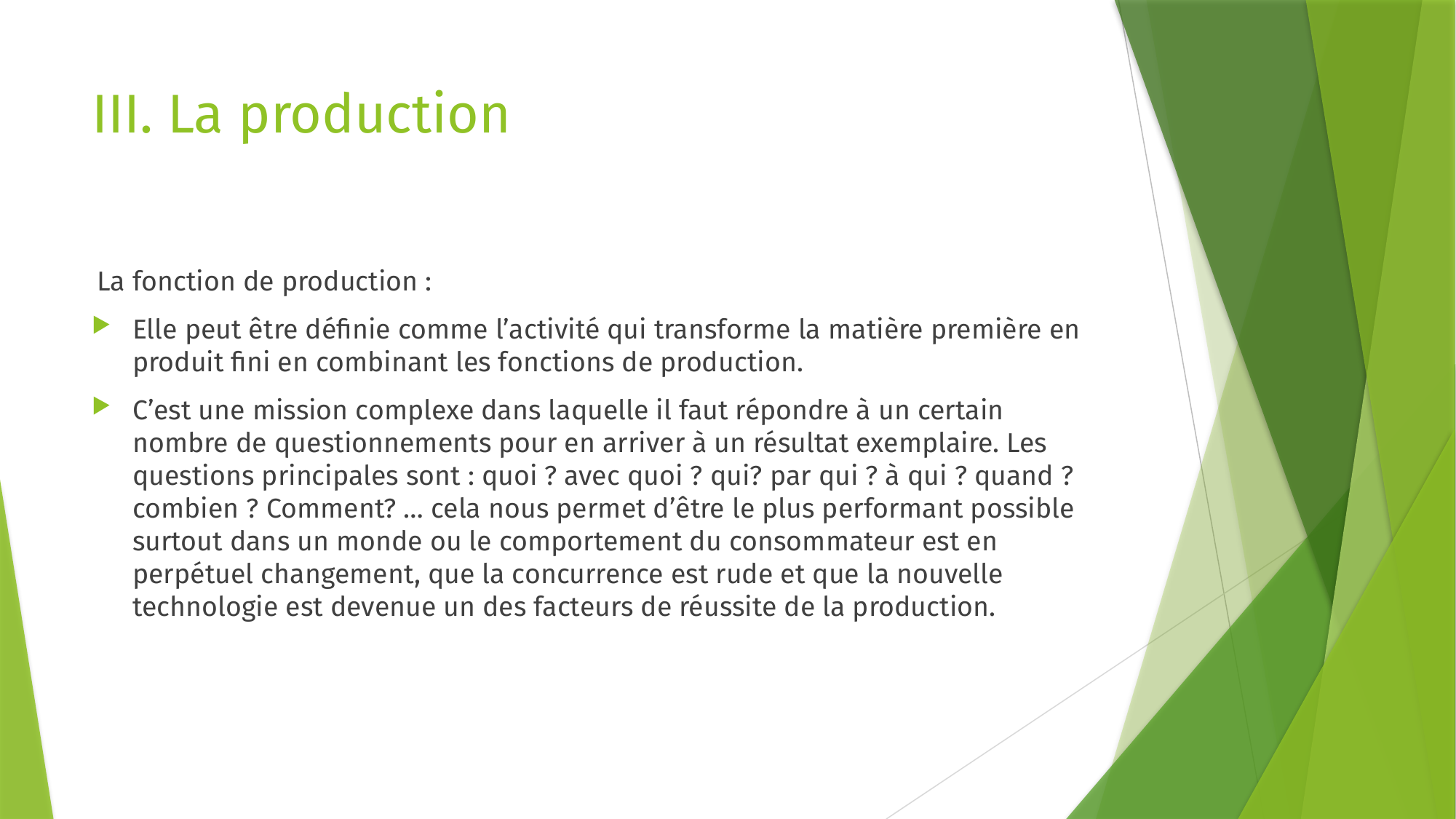

# III. La production
La fonction de production :
Elle peut être définie comme l’activité qui transforme la matière première en produit fini en combinant les fonctions de production.
C’est une mission complexe dans laquelle il faut répondre à un certain nombre de questionnements pour en arriver à un résultat exemplaire. Les questions principales sont : quoi ? avec quoi ? qui? par qui ? à qui ? quand ? combien ? Comment? … cela nous permet d’être le plus performant possible surtout dans un monde ou le comportement du consommateur est en perpétuel changement, que la concurrence est rude et que la nouvelle technologie est devenue un des facteurs de réussite de la production.